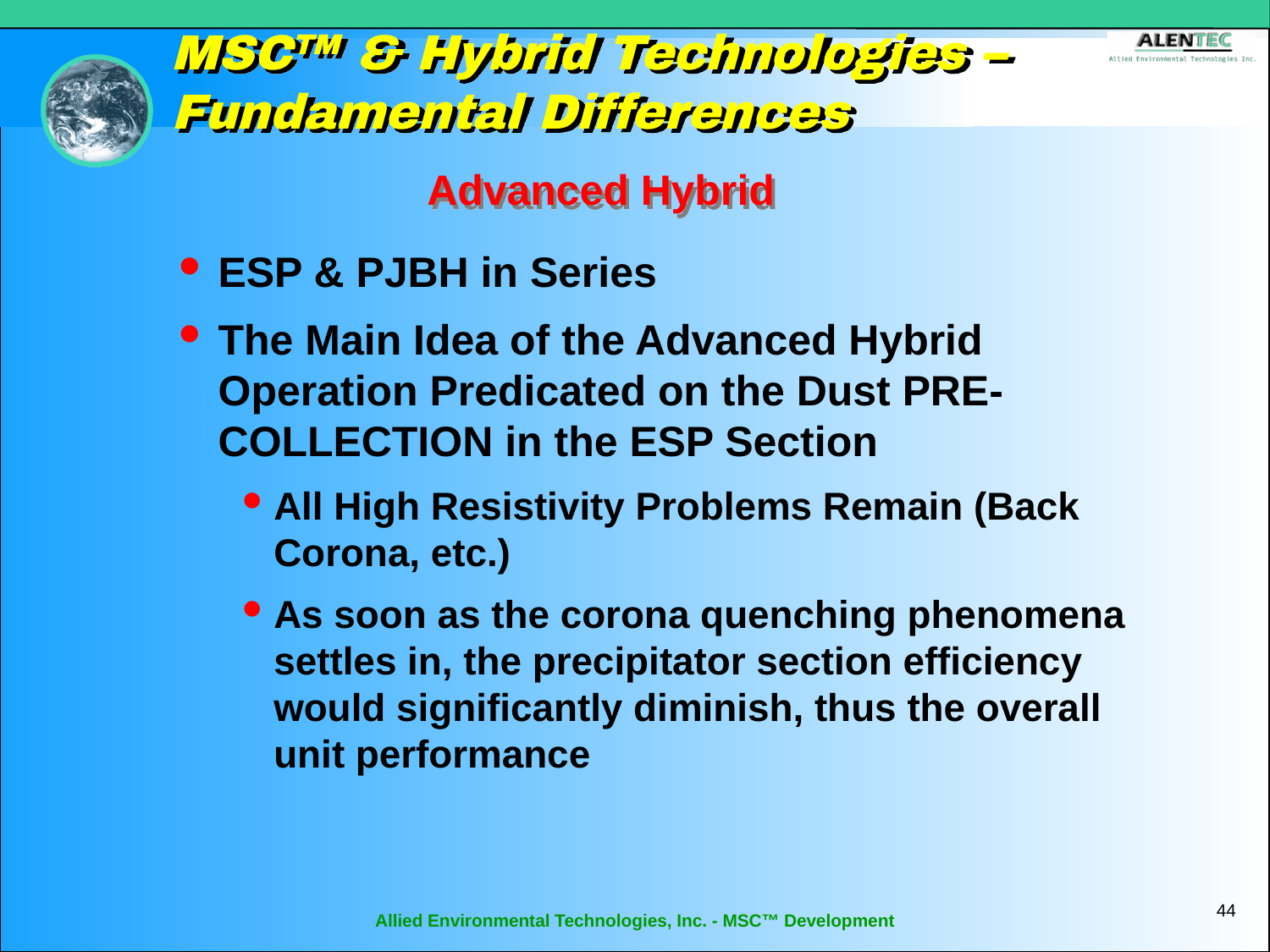

#
MSCTM & Hybrid Technologies – Fundamental Differences
Advanced Hybrid
ESP & PJBH in Series
The Main Idea of the Advanced Hybrid Operation Predicated on the Dust PRE-COLLECTION in the ESP Section
All High Resistivity Problems Remain (Back Corona, etc.)
As soon as the corona quenching phenomena settles in, the precipitator section efficiency would significantly diminish, thus the overall unit performance

44
Allied Environmental Technologies, Inc. - MSC™ Development